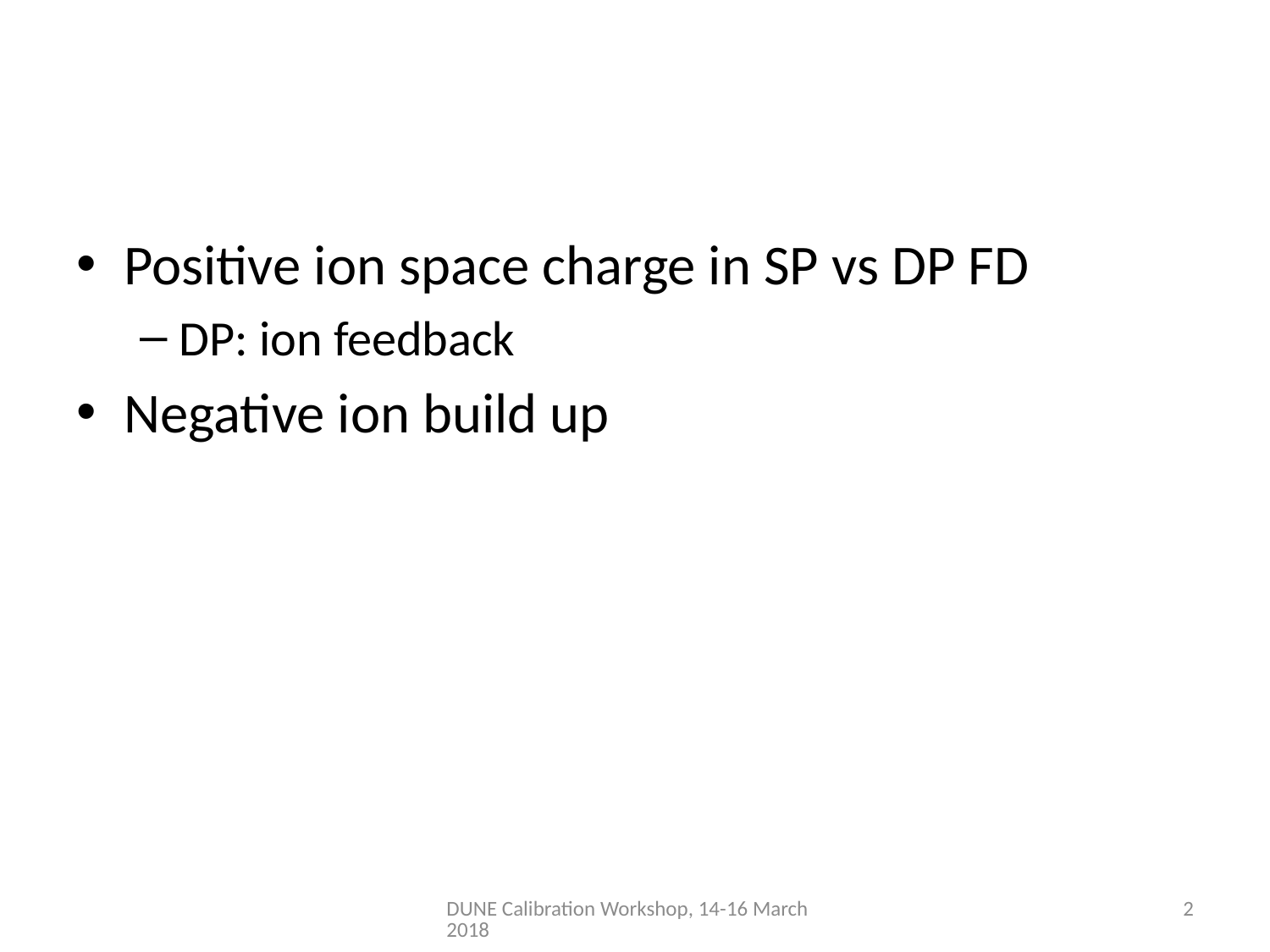

#
Positive ion space charge in SP vs DP FD
DP: ion feedback
Negative ion build up
DUNE Calibration Workshop, 14-16 March 2018
2